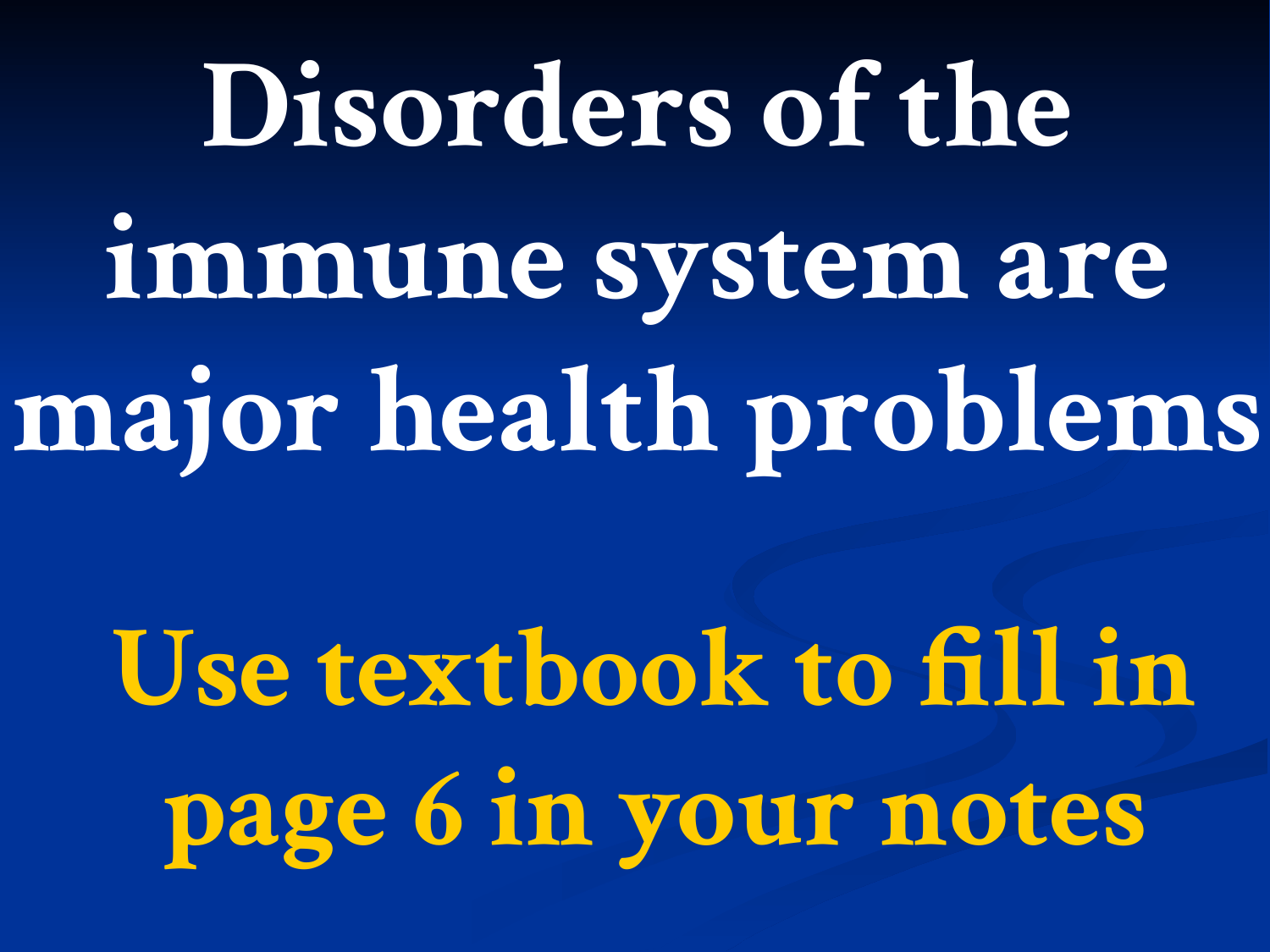

Disorders of the
immune system are
major health problems
Use textbook to fill in
page 6 in your notes